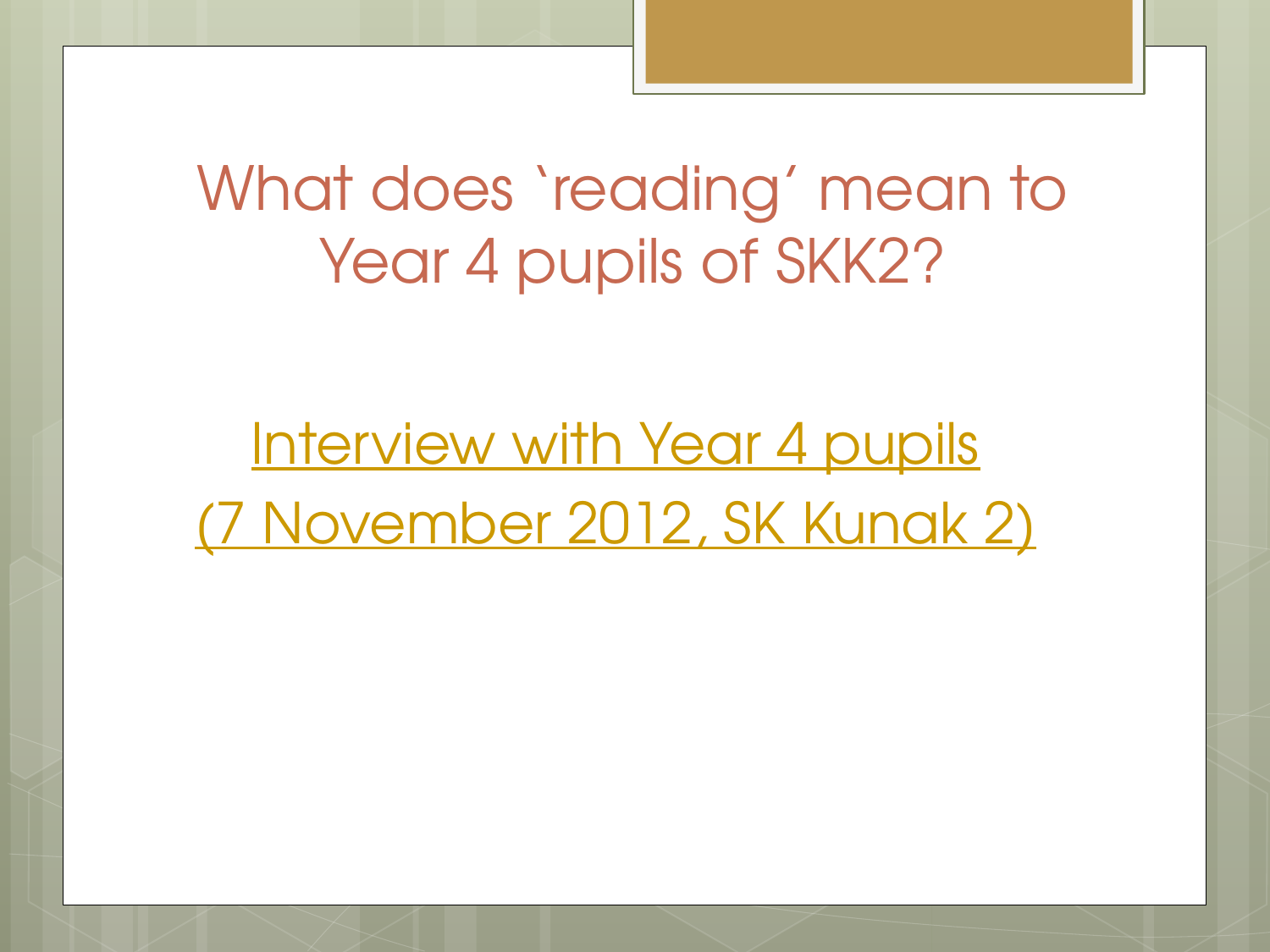

# What does ‘reading’ mean to Year 4 pupils of SKK2?

Interview with Year 4 pupils
(7 November 2012, SK Kunak 2)